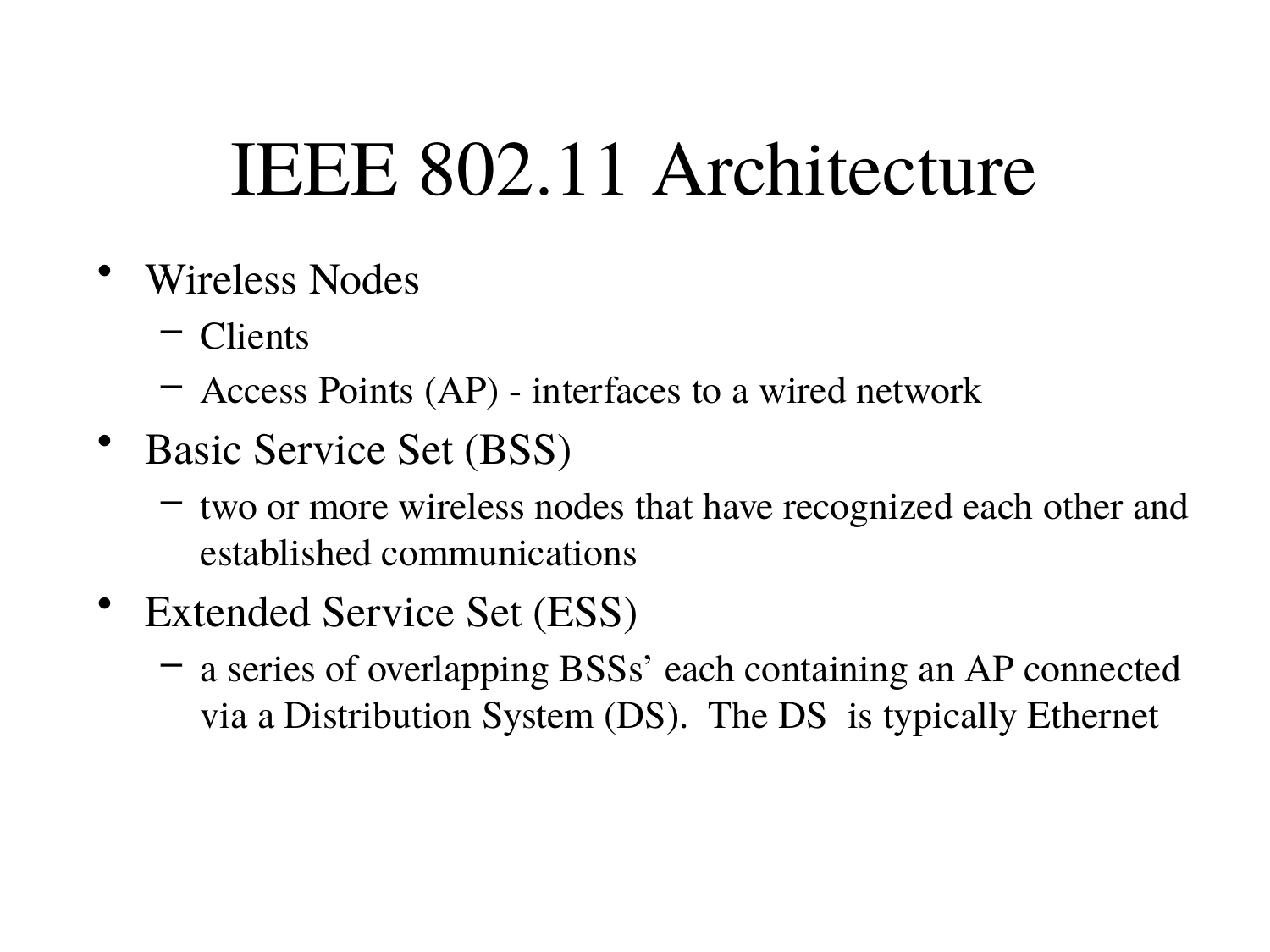

# IEEE 802.11 Architecture
Wireless Nodes
Clients
Access Points (AP) - interfaces to a wired network
Basic Service Set (BSS)
two or more wireless nodes that have recognized each other and established communications
Extended Service Set (ESS)
a series of overlapping BSSs’ each containing an AP connected via a Distribution System (DS).  The DS  is typically Ethernet